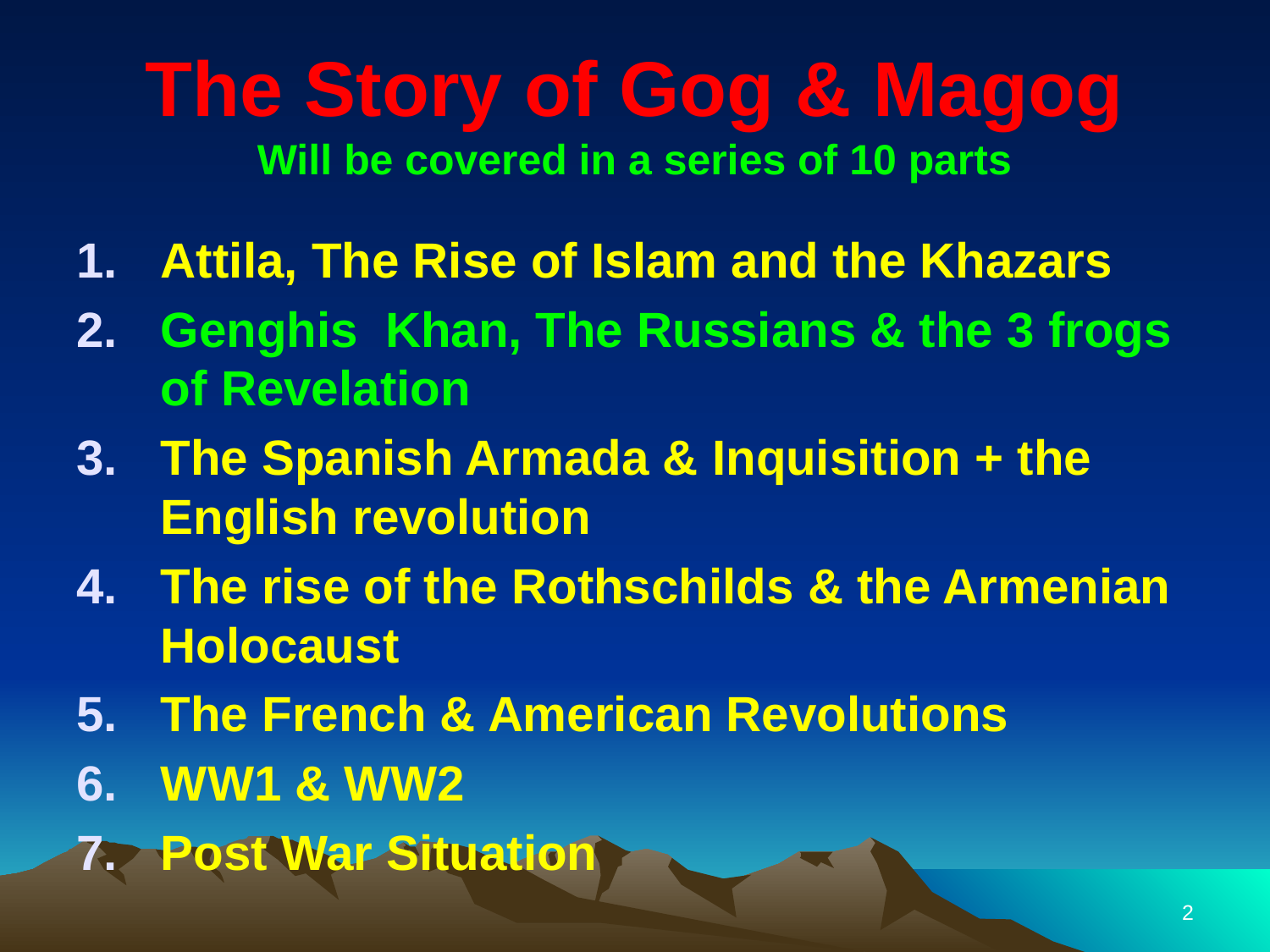

# The Story of Gog & Magog Will be covered in a series of 10 parts
Attila, The Rise of Islam and the Khazars
Genghis  Khan, The Russians & the 3 frogs of Revelation
The Spanish Armada & Inquisition + the English revolution
The rise of the Rothschilds & the Armenian Holocaust
The French & American Revolutions
WW1 & WW2
Post War Situation
2